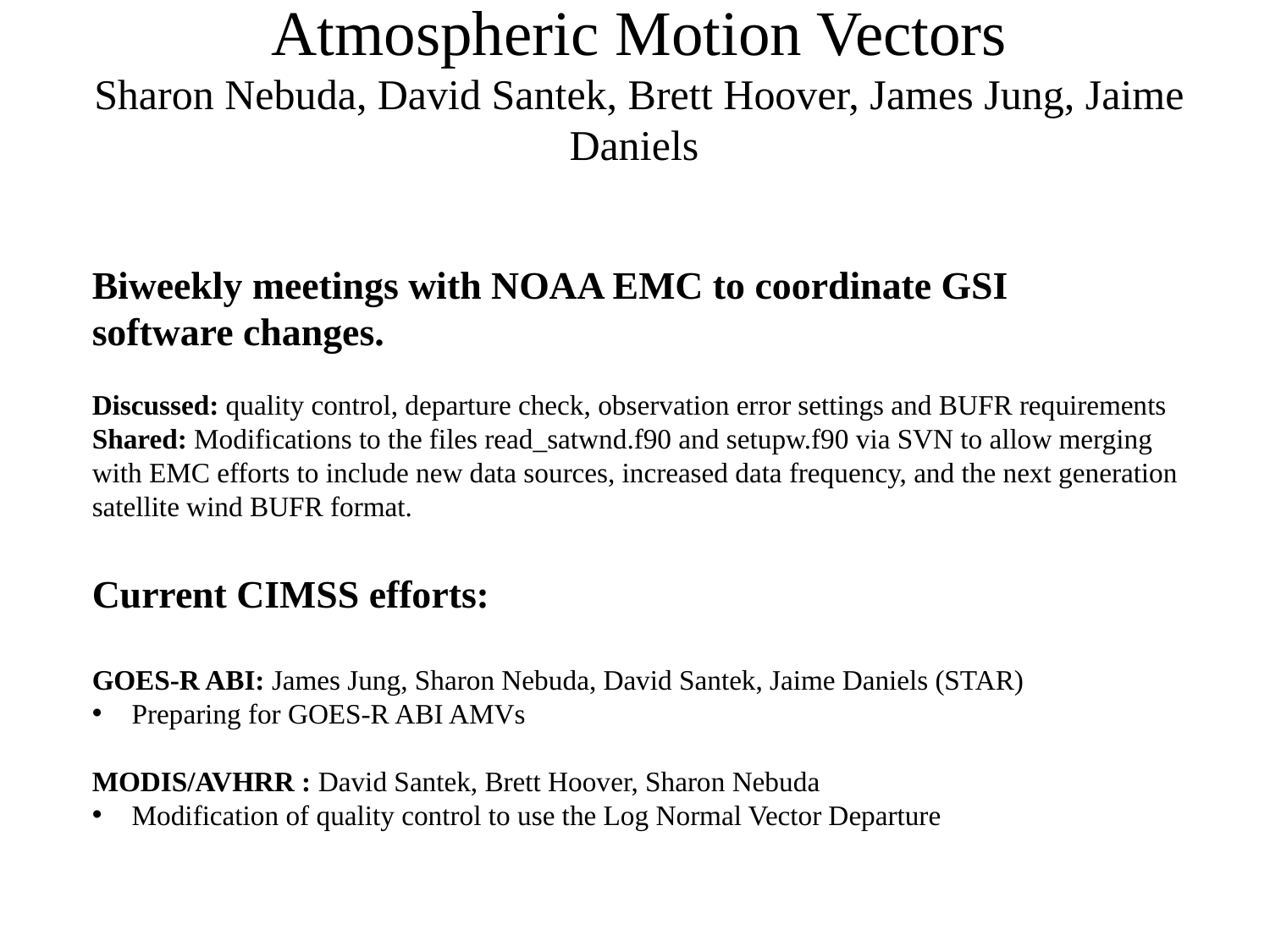

Atmospheric Motion Vectors
Sharon Nebuda, David Santek, Brett Hoover, James Jung, Jaime Daniels

Biweekly meetings with NOAA EMC to coordinate GSI
software changes.

Discussed: quality control, departure check, observation error settings and BUFR requirements
Shared: Modifications to the files read_satwnd.f90 and setupw.f90 via SVN to allow merging
with EMC efforts to include new data sources, increased data frequency, and the next generation
satellite wind BUFR format.

Current CIMSS efforts:

GOES-R ABI: James Jung, Sharon Nebuda, David Santek, Jaime Daniels (STAR)
Preparing for GOES-R ABI AMVs

MODIS/AVHRR : David Santek, Brett Hoover, Sharon Nebuda
Modification of quality control to use the Log Normal Vector Departure